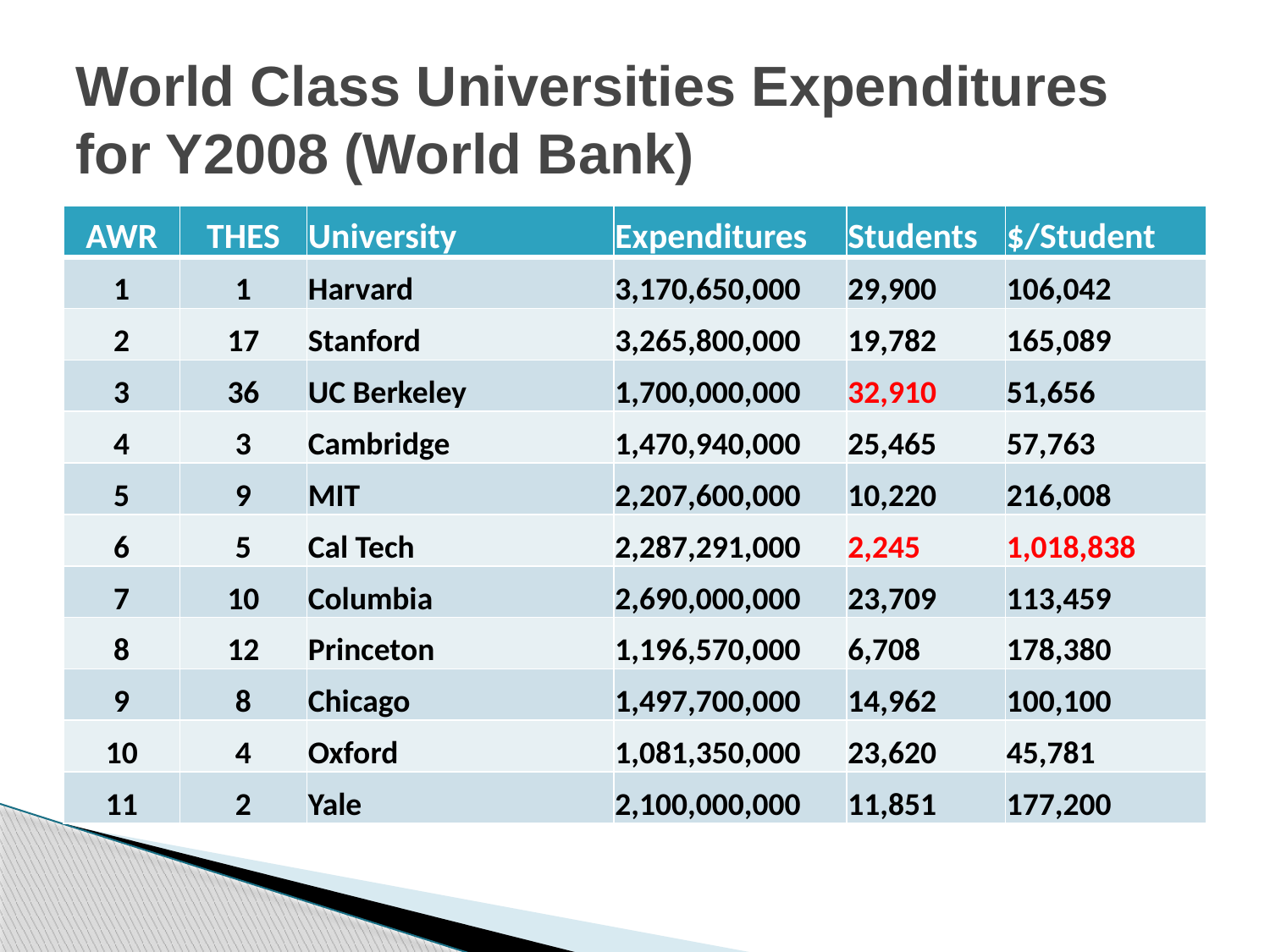

# World Class Universities Expenditures for Y2008 (World Bank)
| AWR | THES | University | Expenditures | Students | $/Student |
| --- | --- | --- | --- | --- | --- |
| 1 | 1 | Harvard | 3,170,650,000 | 29,900 | 106,042 |
| 2 | 17 | Stanford | 3,265,800,000 | 19,782 | 165,089 |
| 3 | 36 | UC Berkeley | 1,700,000,000 | 32,910 | 51,656 |
| 4 | 3 | Cambridge | 1,470,940,000 | 25,465 | 57,763 |
| 5 | 9 | MIT | 2,207,600,000 | 10,220 | 216,008 |
| 6 | 5 | Cal Tech | 2,287,291,000 | 2,245 | 1,018,838 |
| 7 | 10 | Columbia | 2,690,000,000 | 23,709 | 113,459 |
| 8 | 12 | Princeton | 1,196,570,000 | 6,708 | 178,380 |
| 9 | 8 | Chicago | 1,497,700,000 | 14,962 | 100,100 |
| 10 | 4 | Oxford | 1,081,350,000 | 23,620 | 45,781 |
| 11 | 2 | Yale | 2,100,000,000 | 11,851 | 177,200 |